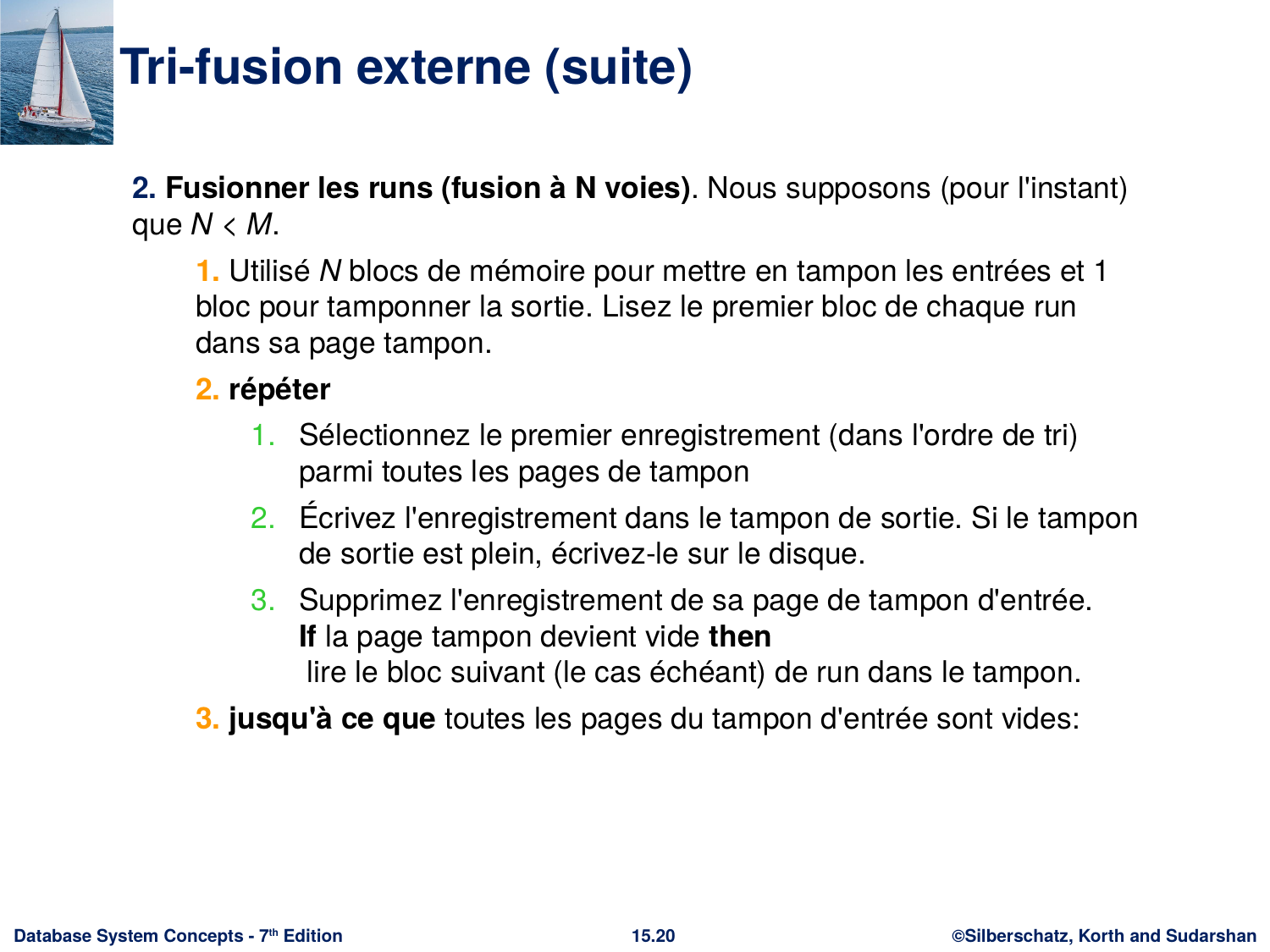

# Tri-fusion externe (suite)
2. Fusionner les runs (fusion à N voies). Nous supposons (pour l'instant) que N < M.
1. Utilisé N blocs de mémoire pour mettre en tampon les entrées et 1 bloc pour tamponner la sortie. Lisez le premier bloc de chaque run dans sa page tampon.
2. répéter
Sélectionnez le premier enregistrement (dans l'ordre de tri) parmi toutes les pages de tampon
Écrivez l'enregistrement dans le tampon de sortie. Si le tampon de sortie est plein, écrivez-le sur le disque.
Supprimez l'enregistrement de sa page de tampon d'entrée.
If la page tampon devient vide then
 lire le bloc suivant (le cas échéant) de run dans le tampon.
3. jusqu'à ce que toutes les pages du tampon d'entrée sont vides: